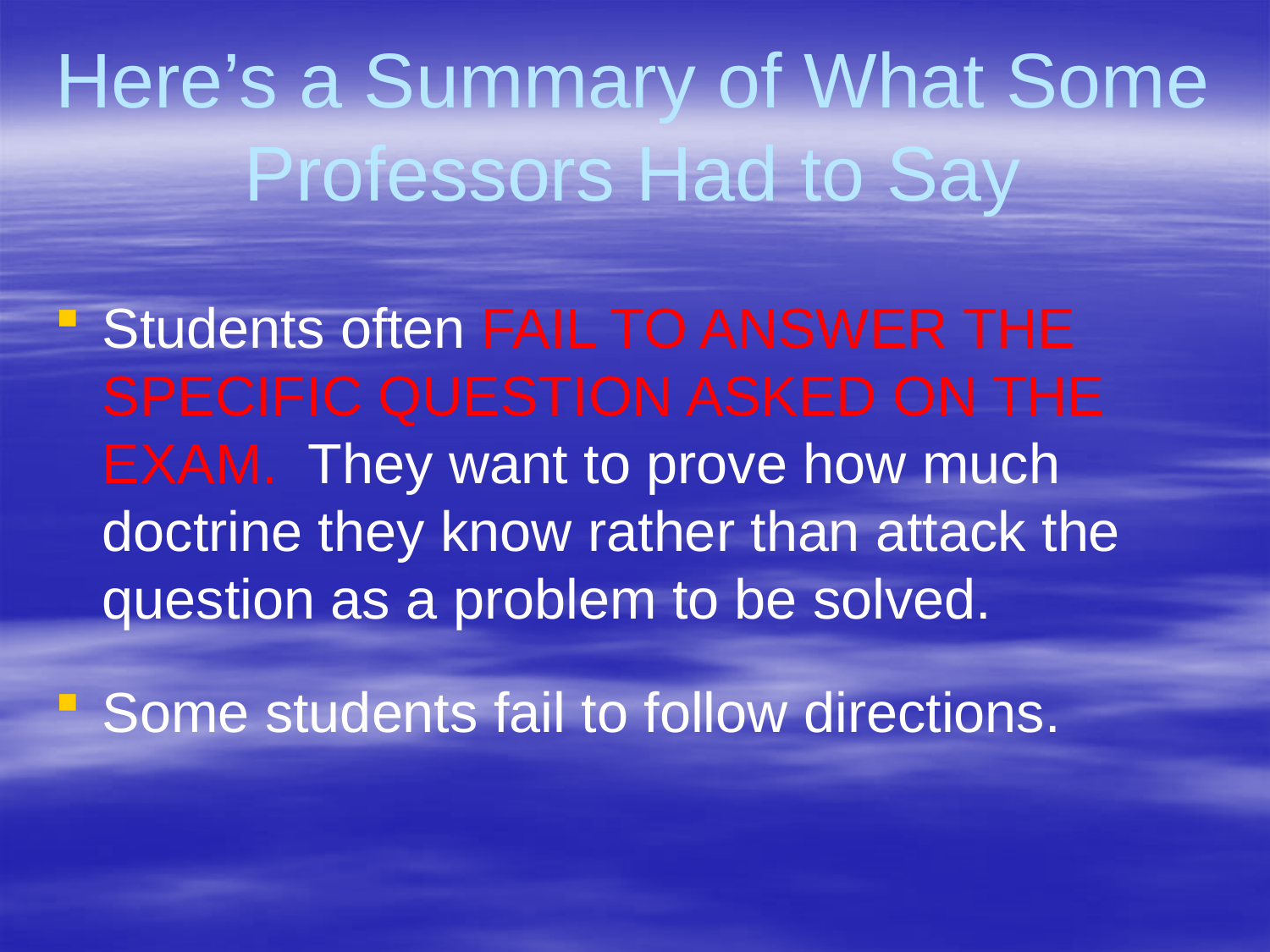

# Here’s a Summary of What Some Professors Had to Say
Students often FAIL TO ANSWER THE SPECIFIC QUESTION ASKED ON THE EXAM.  They want to prove how much doctrine they know rather than attack the question as a problem to be solved.

Some students fail to follow directions.